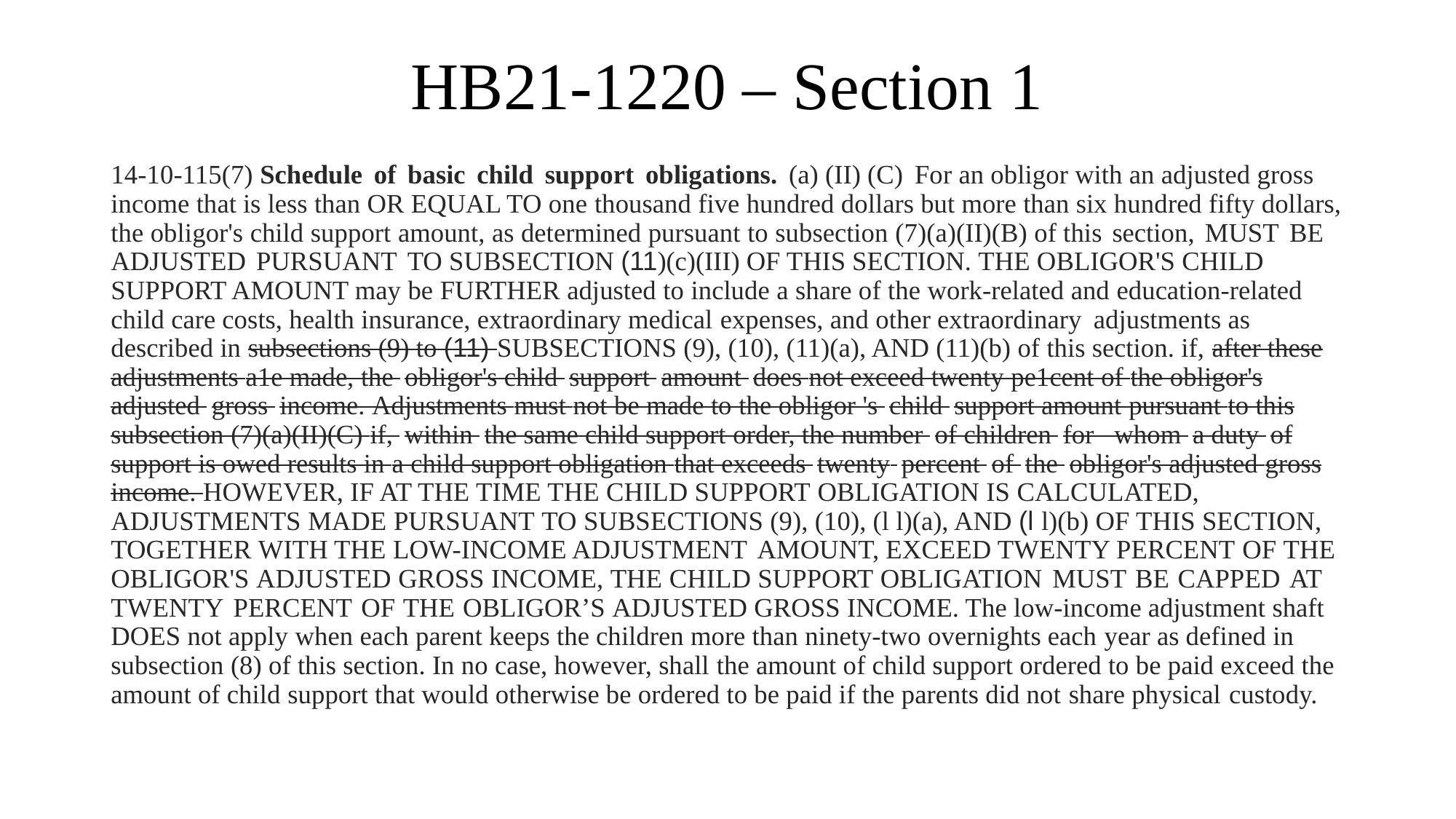

# HB21-1220 – Section 1
14-10-115(7) Schedule of basic child support obligations. (a) (II) (C) For an obligor with an adjusted gross income that is less than OR EQUAL TO one thousand five hundred dollars but more than six hundred fifty dollars, the obligor's child support amount, as determined pursuant to subsection (7)(a)(II)(B) of this section, MUST BE ADJUSTED PURSUANT TO SUBSECTION (11)(c)(III) OF THIS SECTION. THE OBLIGOR'S CHILD SUPPORT AMOUNT may be FURTHER adjusted to include a share of the work-related and education-related child care costs, health insurance, extraordinary medical expenses, and other extraordinary adjustments as described in subsections (9) to (11) SUBSECTIONS (9), (10), (11)(a), AND (11)(b) of this section. if, after these adjustments a1e made, the obligor's child support amount does not exceed twenty pe1cent of the obligor's adjusted gross income. Adjustments must not be made to the obligor 's child support amount pursuant to this subsection (7)(a)(II)(C) if, within the same child support order, the number of children for   whom a duty of support is owed results in a child support obligation that exceeds twenty percent of the obligor's adjusted gross income. HOWEVER, IF AT THE TIME THE CHILD SUPPORT OBLIGATION IS CALCULATED, ADJUSTMENTS MADE PURSUANT TO SUBSECTIONS (9), (10), (l l)(a), AND (l l)(b) OF THIS SECTION, TOGETHER WITH THE LOW-INCOME ADJUSTMENT AMOUNT, EXCEED TWENTY PERCENT OF THE OBLIGOR'S ADJUSTED GROSS INCOME, THE CHILD SUPPORT OBLIGATION MUST BE CAPPED AT TWENTY PERCENT OF THE OBLIGOR’S ADJUSTED GROSS INCOME. The low-income adjustment shaft DOES not apply when each parent keeps the children more than ninety-two overnights each year as defined in subsection (8) of this section. In no case, however, shall the amount of child support ordered to be paid exceed the amount of child support that would otherwise be ordered to be paid if the parents did not share physical custody.